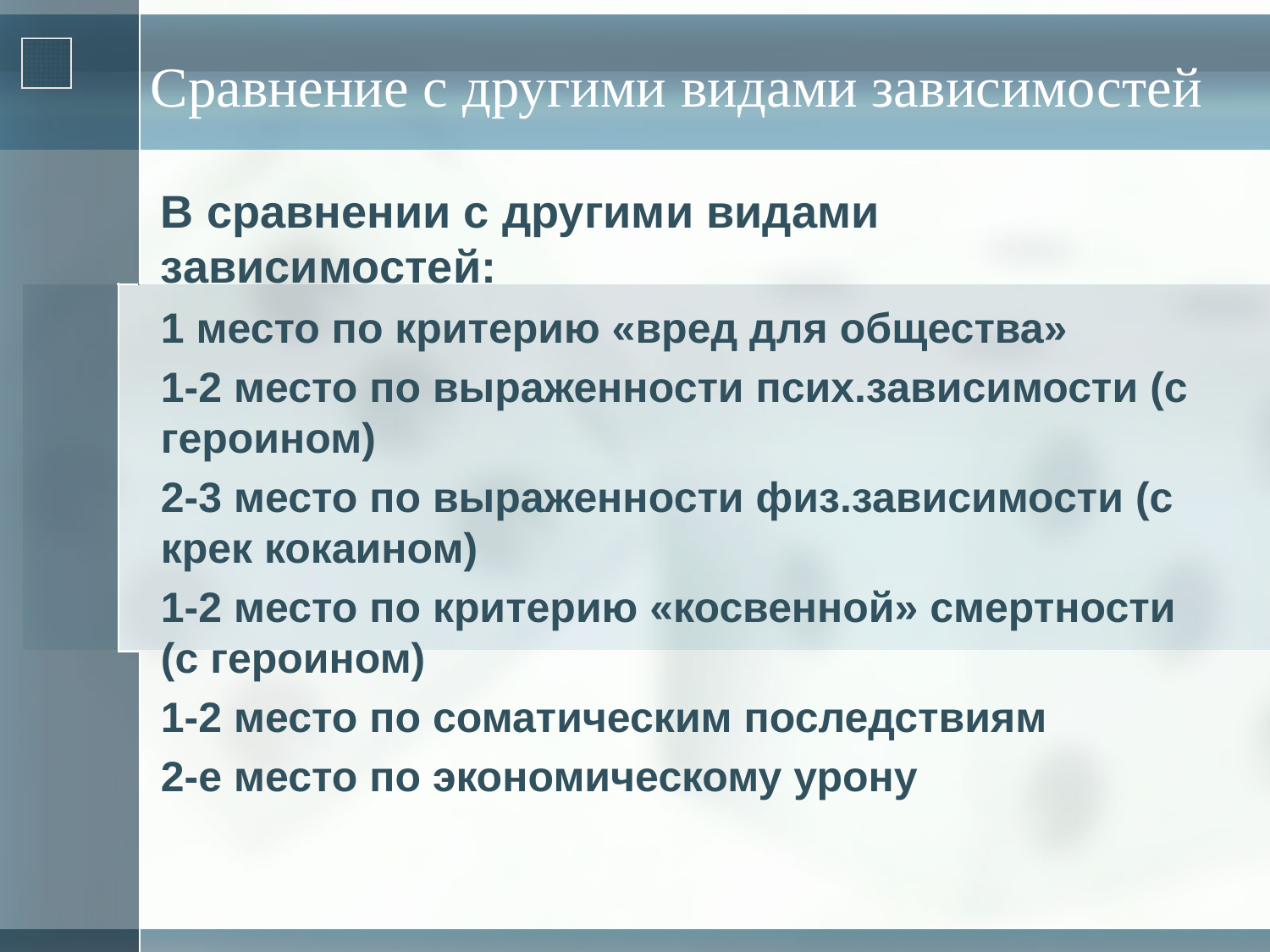

# Сравнение с другими видами зависимостей
В сравнении с другими видами зависимостей:
1 место по критерию «вред для общества»
1-2 место по выраженности псих.зависимости (с героином)
2-3 место по выраженности физ.зависимости (с крек кокаином)
1-2 место по критерию «косвенной» смертности (с героином)
1-2 место по соматическим последствиям
2-е место по экономическому урону